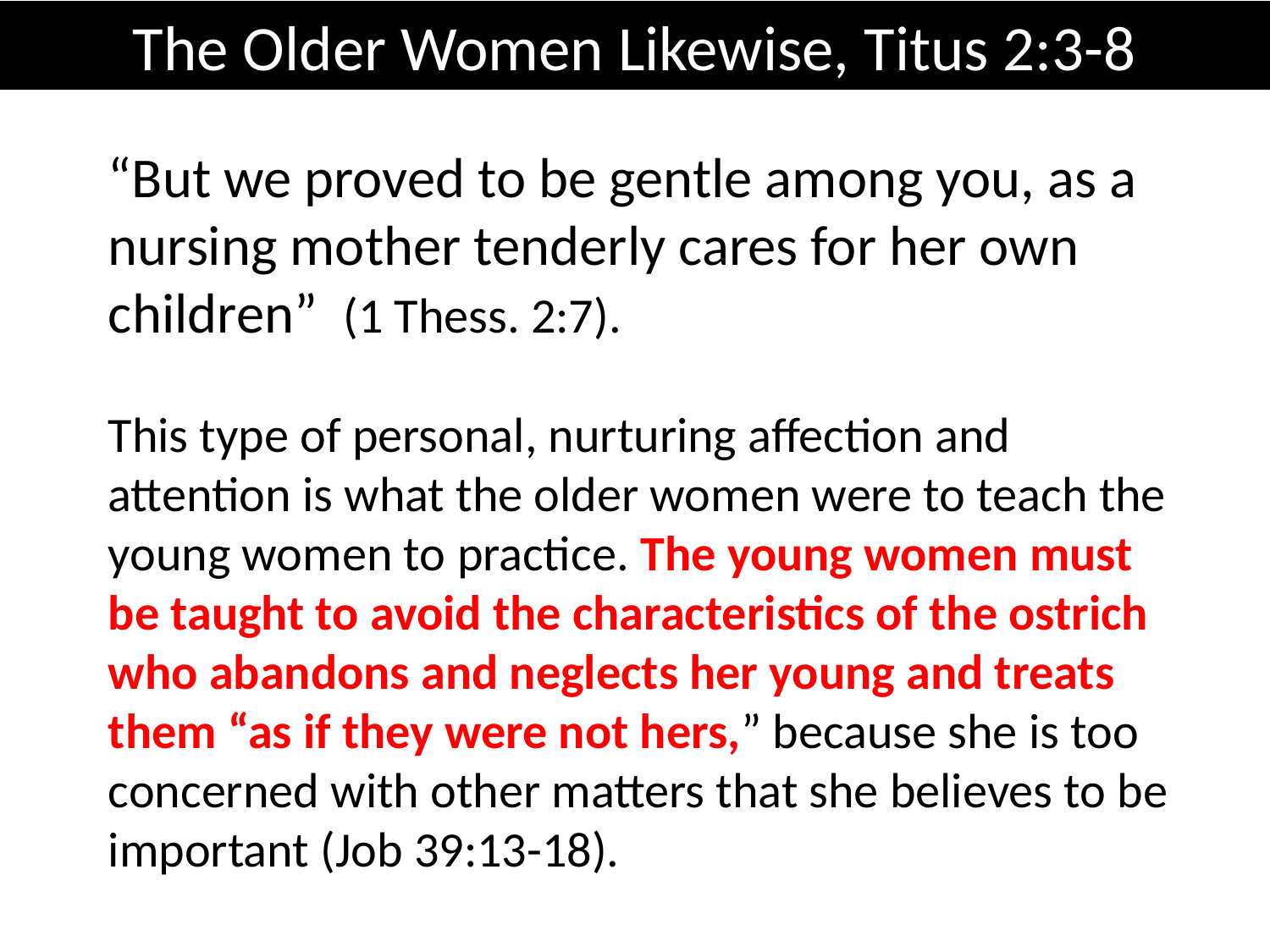

The Older Women Likewise, Titus 2:3-8
“But we proved to be gentle among you, as a nursing mother tenderly cares for her own children”  (1 Thess. 2:7).

This type of personal, nurturing affection and attention is what the older women were to teach the young women to practice. The young women must be taught to avoid the characteristics of the ostrich who abandons and neglects her young and treats them “as if they were not hers,” because she is too concerned with other matters that she believes to be important (Job 39:13-18).